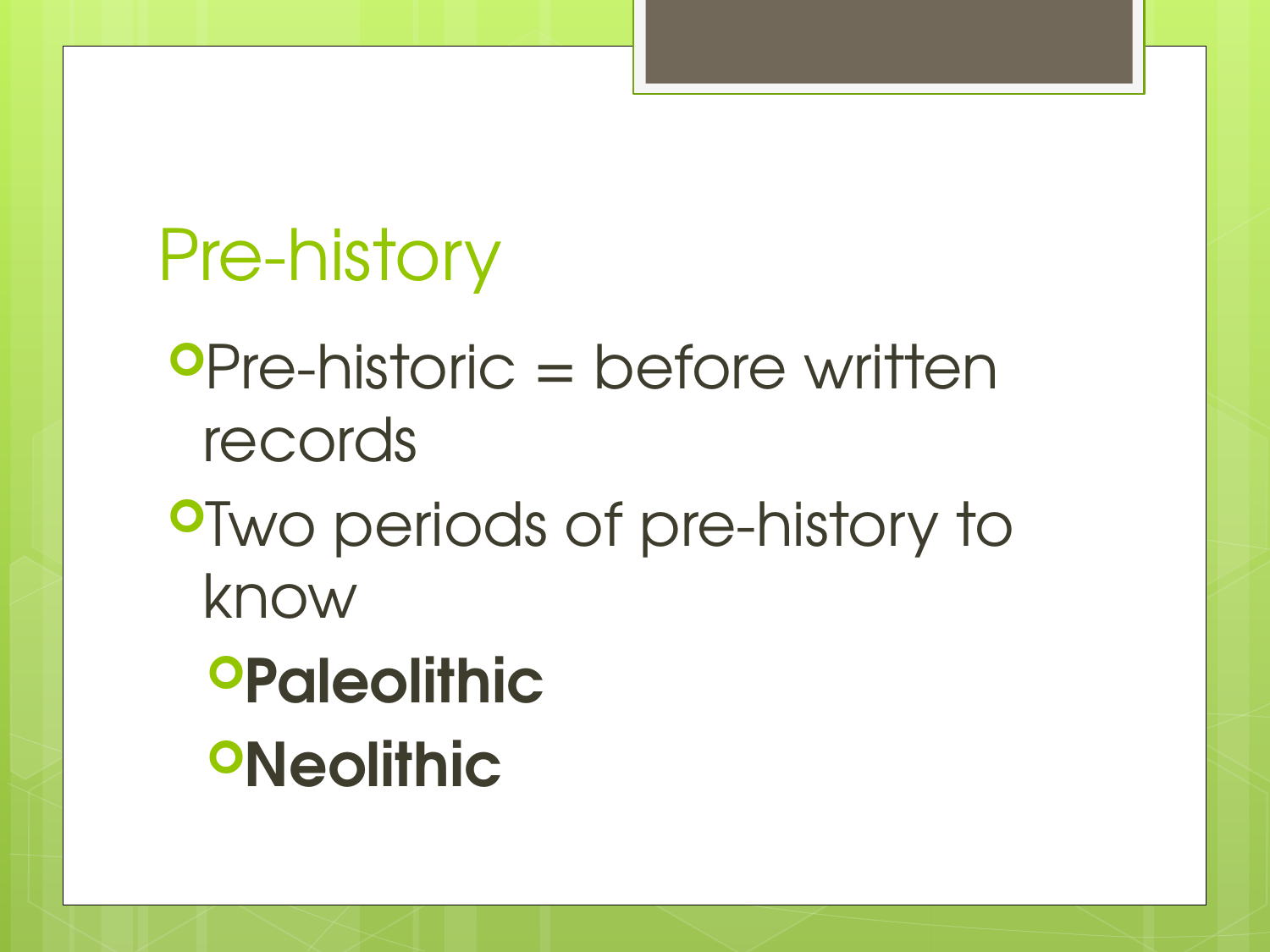

# Pre-history
Pre-historic = before written records
Two periods of pre-history to know
Paleolithic
Neolithic